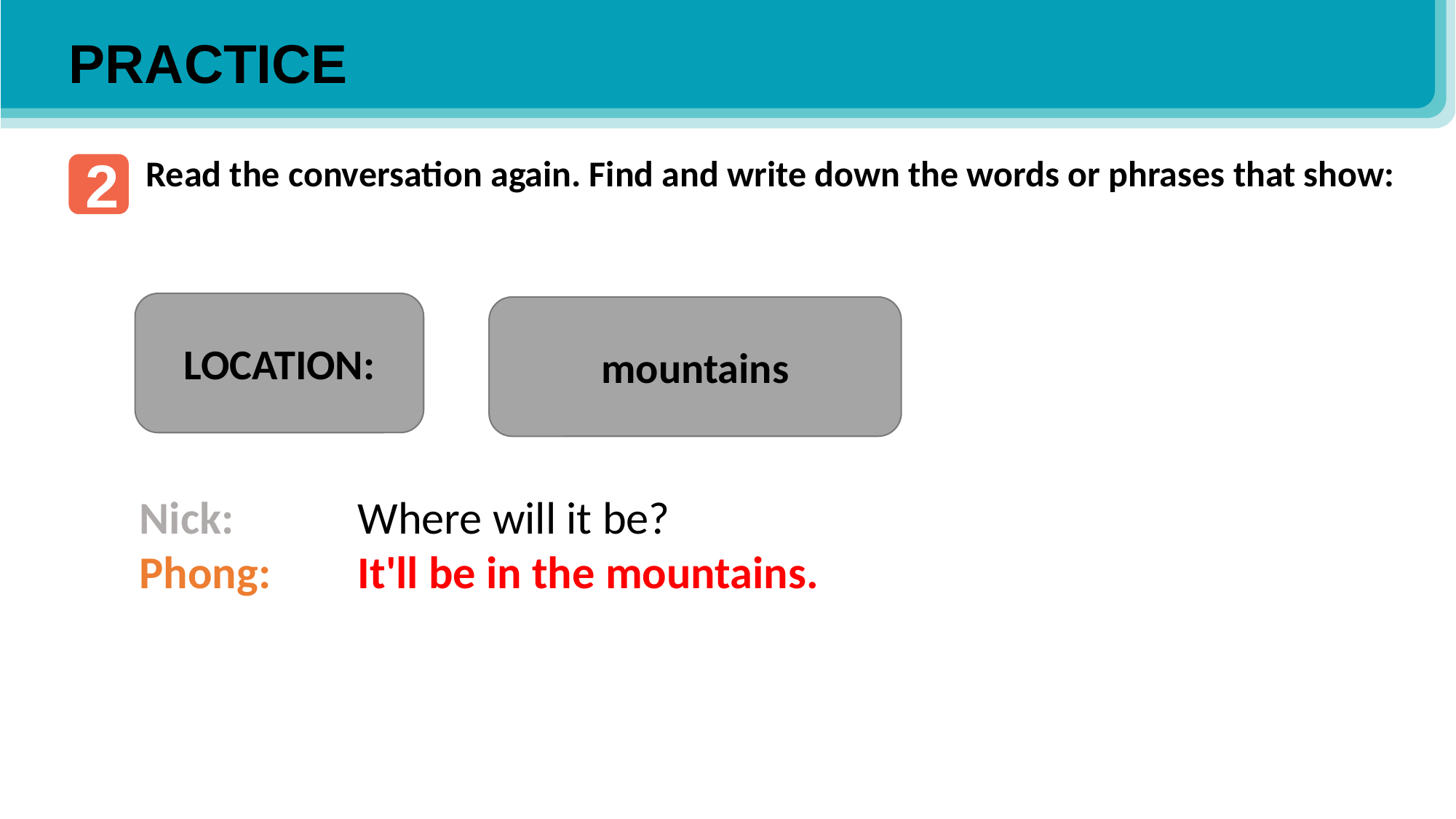

PRACTICE
2
Read the conversation again. Find and write down the words or phrases that show:

LOCATION:
mountains
Nick: 		Where will it be?
Phong: 	It'll be in the mountains.